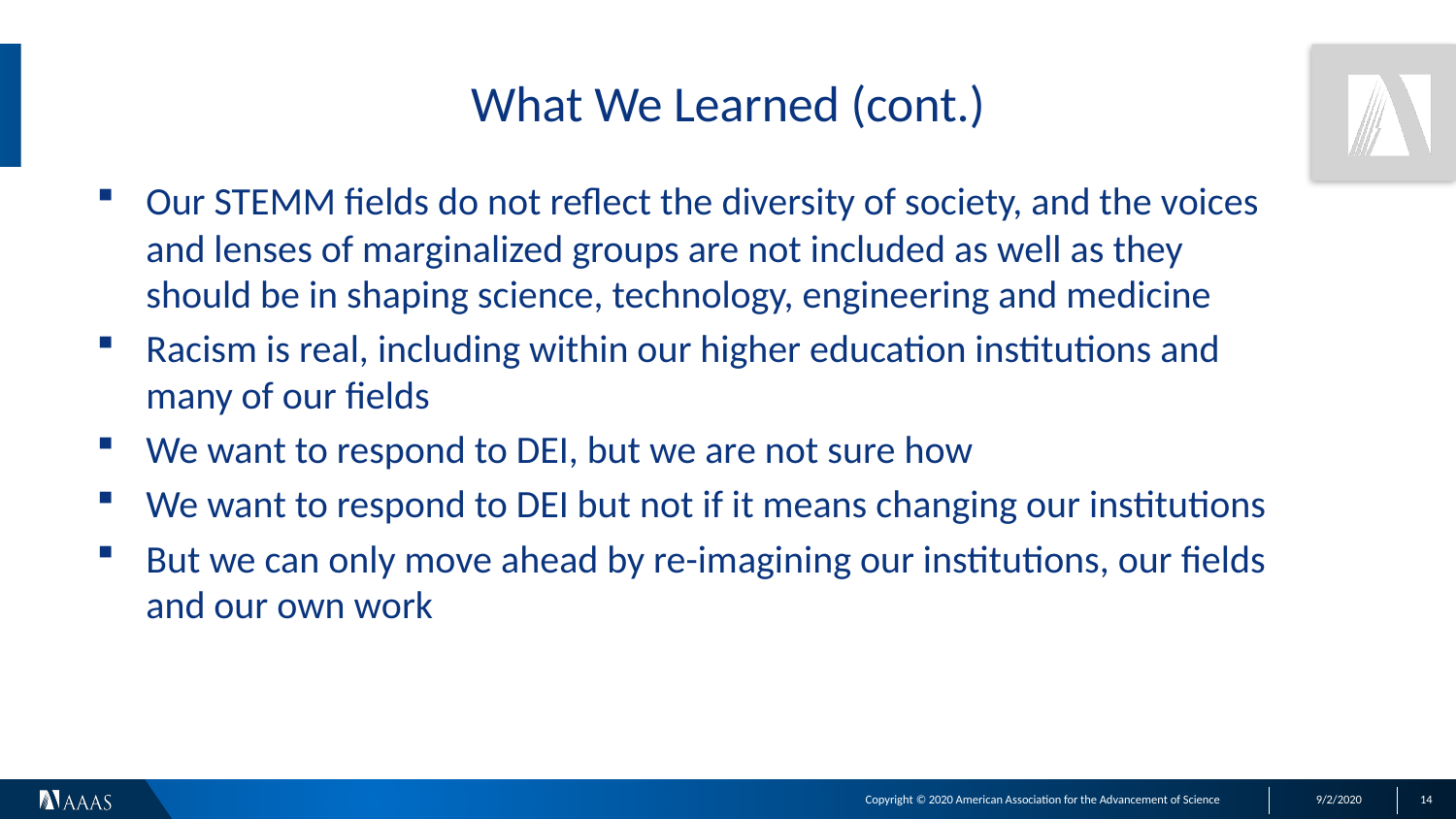

# What We Learned (cont.)
Our STEMM fields do not reflect the diversity of society, and the voices and lenses of marginalized groups are not included as well as they should be in shaping science, technology, engineering and medicine
Racism is real, including within our higher education institutions and many of our fields
We want to respond to DEI, but we are not sure how
We want to respond to DEI but not if it means changing our institutions
But we can only move ahead by re-imagining our institutions, our fields and our own work